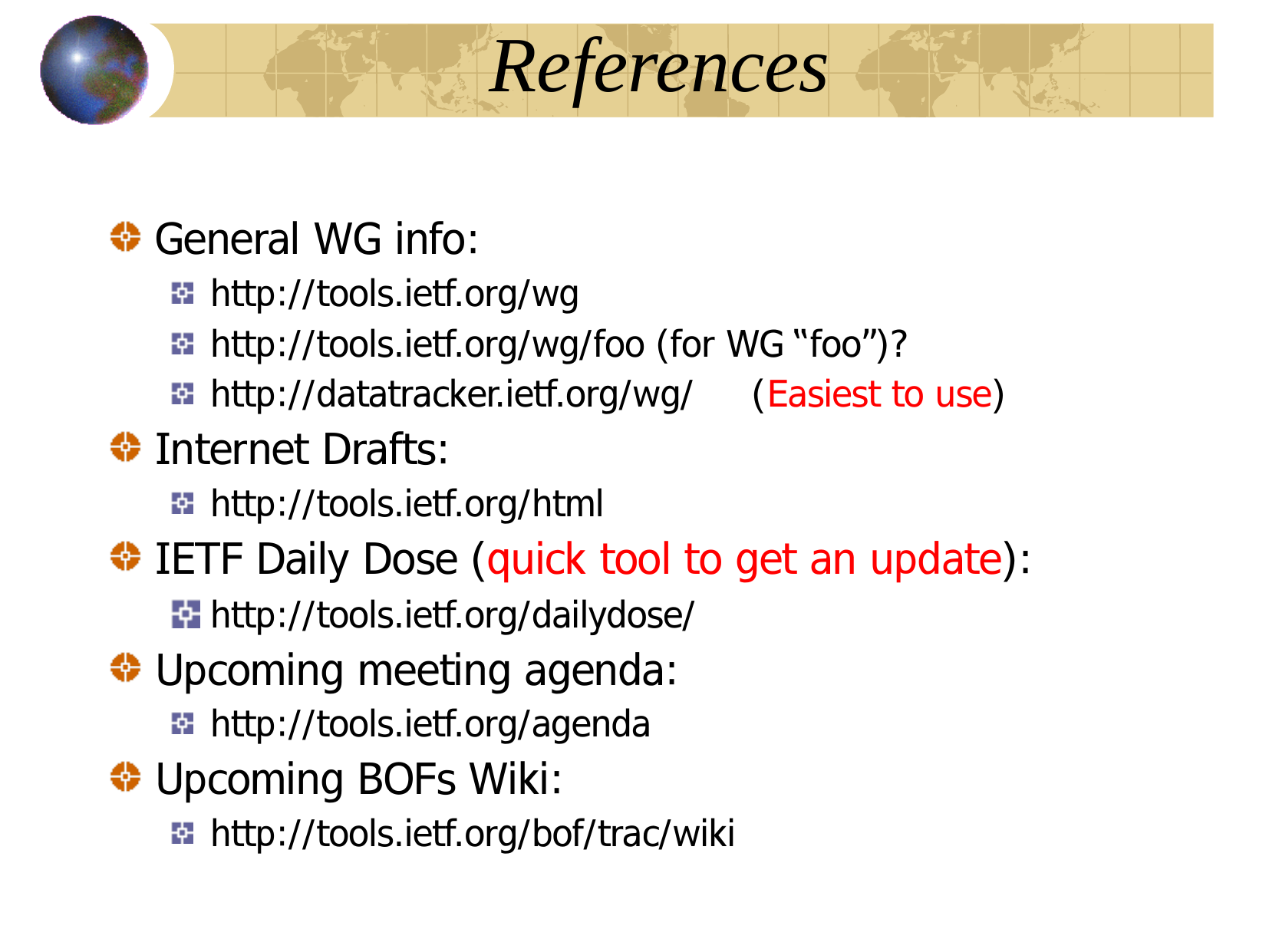

References
General WG info:
http://tools.ietf.org/wg
http://tools.ietf.org/wg/foo (for WG “foo”)?
http://datatracker.ietf.org/wg/     (Easiest to use)
Internet Drafts:
http://tools.ietf.org/html
IETF Daily Dose (quick tool to get an update):
http://tools.ietf.org/dailydose/
Upcoming meeting agenda:
http://tools.ietf.org/agenda
Upcoming BOFs Wiki:
http://tools.ietf.org/bof/trac/wiki